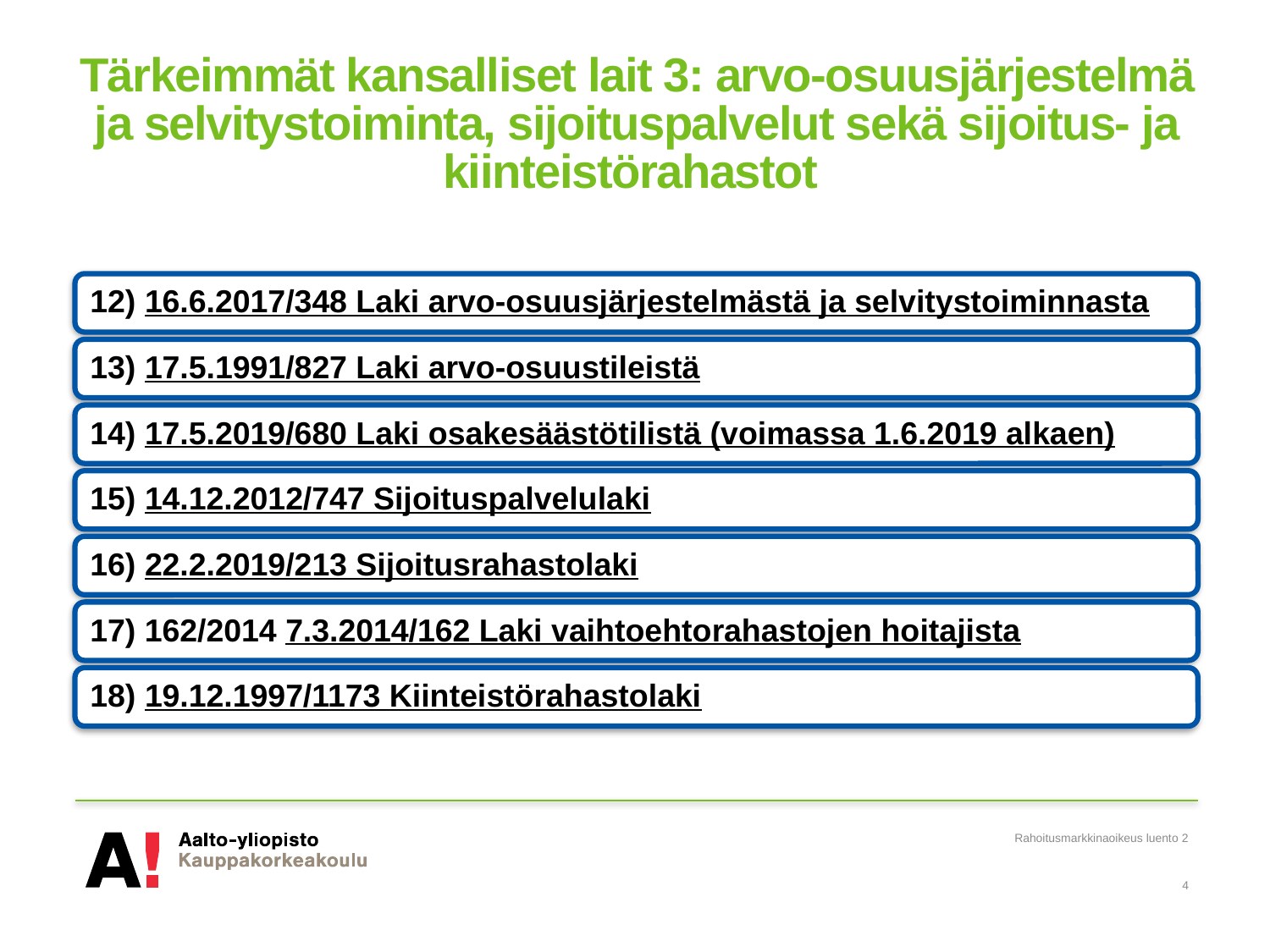

# Tärkeimmät kansalliset lait 3: arvo-osuusjärjestelmä ja selvitystoiminta, sijoituspalvelut sekä sijoitus- ja kiinteistörahastot
12) 16.6.2017/348 Laki arvo-osuusjärjestelmästä ja selvitystoiminnasta
13) 17.5.1991/827 Laki arvo-osuustileistä
14) 17.5.2019/680 Laki osakesäästötilistä (voimassa 1.6.2019 alkaen)
15) 14.12.2012/747 Sijoituspalvelulaki
16) 22.2.2019/213 Sijoitusrahastolaki
17) 162/2014 7.3.2014/162 Laki vaihtoehtorahastojen hoitajista
18) 19.12.1997/1173 Kiinteistörahastolaki
Rahoitusmarkkinaoikeus luento 2
4